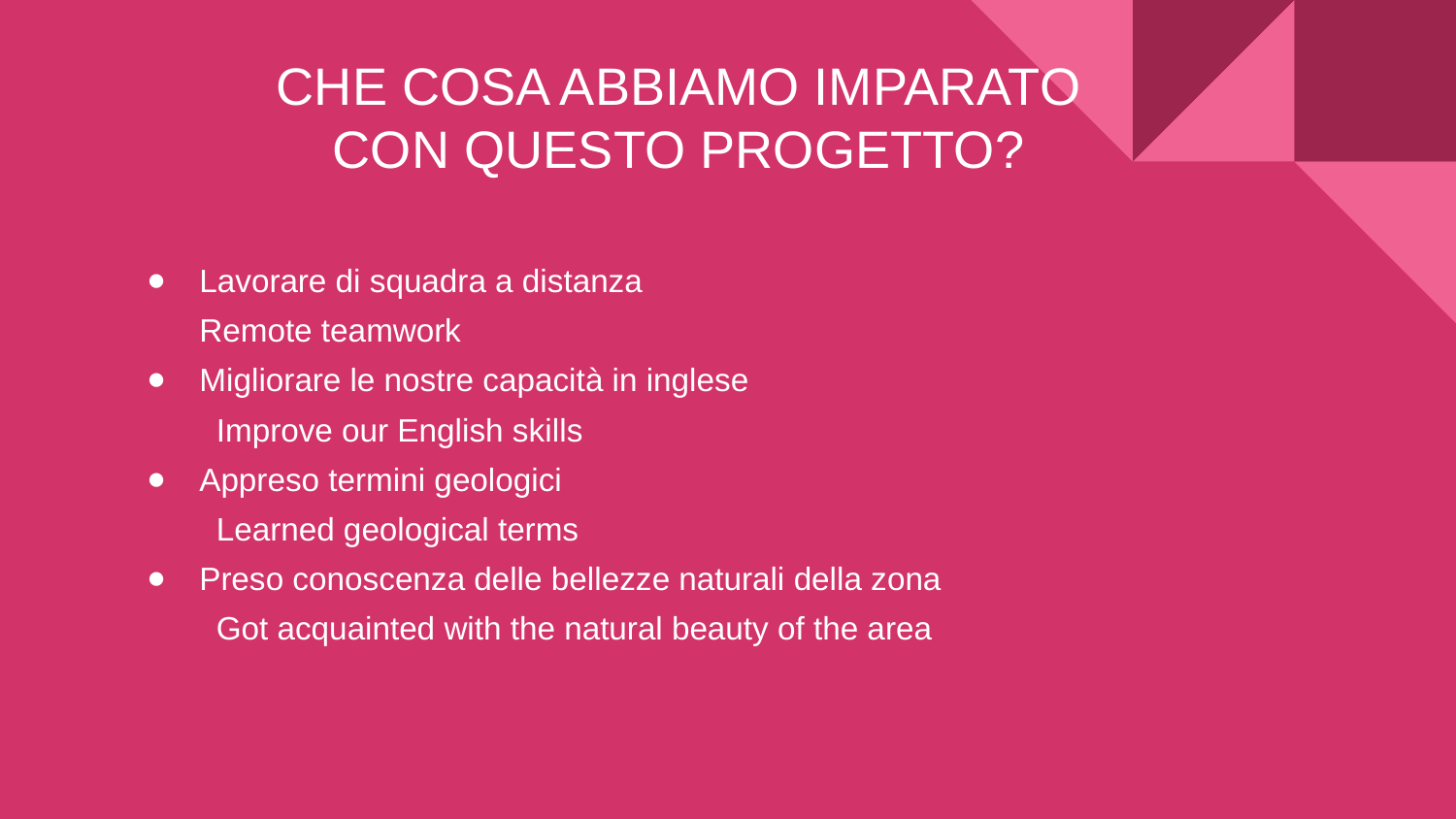

CHE COSA ABBIAMO IMPARATO CON QUESTO PROGETTO?
Lavorare di squadra a distanza
Remote teamwork
Migliorare le nostre capacità in inglese
          Improve our English skills
Appreso termini geologici
          Learned geological terms
Preso conoscenza delle bellezze naturali della zona
          Got acquainted with the natural beauty of the area